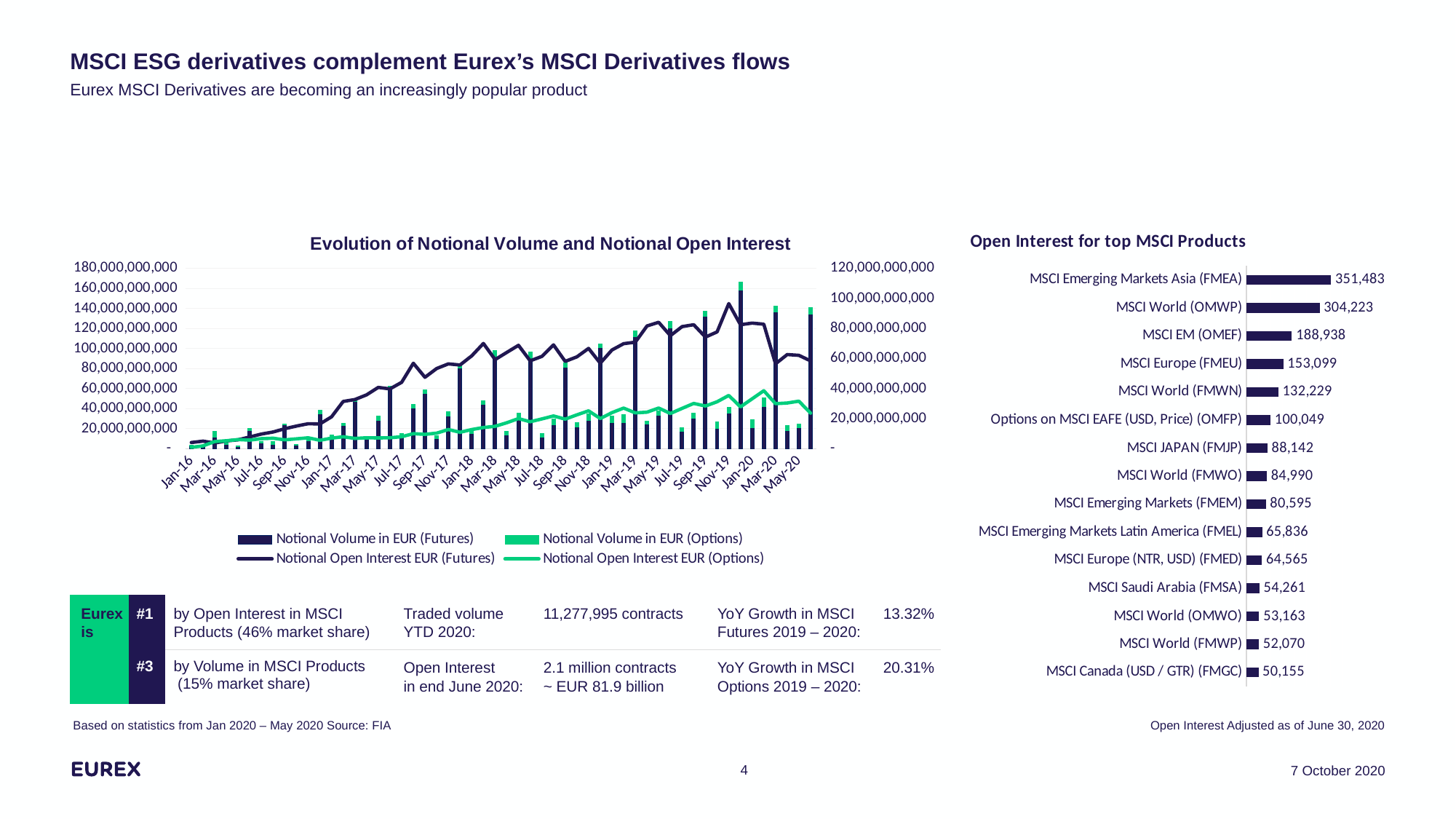

# MSCI ESG derivatives complement Eurex’s MSCI Derivatives flows Eurex MSCI Derivatives are becoming an increasingly popular product

### Chart: Open Interest for top MSCI Products

| Category | Open Interest for top MSCI Products |
|---|---|
| MSCI Canada (USD / GTR) (FMGC) | 50155.0 |
| MSCI World (FMWP) | 52070.0 |
| MSCI World (OMWO) | 53163.0 |
| MSCI Saudi Arabia (FMSA) | 54261.0 |
| MSCI Europe (NTR, USD) (FMED) | 64565.0 |
| MSCI Emerging Markets Latin America (FMEL) | 65836.0 |
| MSCI Emerging Markets (FMEM) | 80595.0 |
| MSCI World (FMWO) | 84990.0 |
| MSCI JAPAN (FMJP) | 88142.0 |
| Options on MSCI EAFE (USD, Price) (OMFP) | 100049.0 |
| MSCI World (FMWN) | 132229.0 |
| MSCI Europe (FMEU) | 153099.0 |
| MSCI EM (OMEF) | 188938.0 |
| MSCI World (OMWP) | 304223.0 |
| MSCI Emerging Markets Asia (FMEA) | 351483.0 |

### Chart: Evolution of Notional Volume and Notional Open Interest

| Category | Notional Volume in EUR (Futures) | Notional Volume in EUR (Options) | Notional Open Interest EUR (Futures) | Notional Open Interest EUR (Options) |
|---|---|---|---|---|
| 42370 | 3169834045.4186273 | 181293679.69103345 | 4073934906.1407723 | 869351831.5018317 |
| 42401 | 2534087661.346216 | 960683828.6900567 | 4988155280.656633 | 1835665925.7898598 |
| 42430 | 11383027397.288086 | 5618227060.296871 | 3768012678.7195606 | 4723834184.453226 |
| 42461 | 4170206507.1836452 | 1574131326.5057268 | 5121606662.431979 | 5237013503.639396 |
| 42491 | 2130500084.427041 | 617884612.35186 | 5882805708.685488 | 6054729069.929893 |
| 42522 | 18114902785.263084 | 2112263911.751051 | 7779169917.2647505 | 5686529237.603506 |
| 42552 | 5959171035.186575 | 969120824.5257189 | 9720731604.941324 | 6649037045.517052 |
| 42583 | 4477659529.722242 | 2313751744.920884 | 11077170815.443712 | 6948246590.772905 |
| 42614 | 23977553411.034565 | 668061751.9190842 | 13251639856.680954 | 5848637932.175161 |
| 42644 | 3813584922.95882 | 718106234.8890291 | 15042548910.826385 | 6543930668.034169 |
| 42675 | 7948633717.318872 | 1633164339.6442244 | 16559475678.005157 | 7213593554.324872 |
| 42705 | 34615433676.38681 | 3743163216.2566814 | 16415247213.8599 | 5552012674.319324 |
| 42736 | 9159674523.587887 | 4676543007.402075 | 21143985727.053413 | 6987815481.17154 |
| 42767 | 22869156891.42787 | 2363523164.777183 | 31384618227.509052 | 7905919854.675856 |
| 42795 | 47272236894.66248 | 2682785565.35886 | 32693544928.2998 | 6799254978.205974 |
| 42826 | 9251976223.044884 | 1624972698.26514 | 35812518328.64806 | 7256010847.209509 |
| 42856 | 28460354163.36784 | 3923001042.68048 | 40762817947.180115 | 7146408136.217807 |
| 42887 | 60060072801.34077 | 1931151607.649133 | 39768379553.452545 | 7242257237.819839 |
| 42917 | 13315697139.04391 | 2071858870.347797 | 44154685700.782135 | 7929605913.319689 |
| 42948 | 40605915907.028725 | 3421150477.7712545 | 56846258065.05757 | 9977389442.917559 |
| 42979 | 55288026672.20217 | 3324745106.0779376 | 47487524867.3335 | 9507013001.778751 |
| 43009 | 10251043050.599411 | 2716243054.5218625 | 53349087122.50698 | 10323334140.488049 |
| 43040 | 32740675935.788082 | 4271152460.4775662 | 56410631404.85082 | 12743234033.12515 |
| 43070 | 80271940843.27638 | 2670900105.0932894 | 55658226365.05568 | 10885355736.638039 |
| 43101 | 15028265170.55891 | 4293992353.561817 | 61775347935.51444 | 12701569553.303362 |
| 43132 | 44005596245.53513 | 3887297168.136396 | 70002492823.52649 | 14050416857.786148 |
| 43160 | 90832931920.39368 | 7043150923.508147 | 59273921993.55683 | 14853109536.685337 |
| 43191 | 13585991092.411518 | 3778259206.660104 | 64056507817.39371 | 17232939489.89983 |
| 43221 | 28674148468.736984 | 6481756102.18552 | 68767322546.43576 | 20016184368.62126 |
| 43252 | 88883194334.30402 | 7797661208.769035 | 58443238462.49085 | 17877920402.041515 |
| 43282 | 11302943237.423754 | 4009796747.6984787 | 61383955149.39706 | 19789999584.52623 |
| 43313 | 23869412893.992764 | 5716825389.87645 | 69042639826.70549 | 21753176065.27337 |
| 43344 | 81466662142.10976 | 4350849317.7928095 | 58060270608.75594 | 19645480404.630283 |
| 43374 | 21769219207.880352 | 4010536681.3620205 | 61095764209.43292 | 22478908816.204273 |
| 43405 | 28390438822.25628 | 5963790857.796516 | 66696226331.5466 | 25147312151.236908 |
| 43435 | 101149192644.57771 | 3516176384.974319 | 56871307439.091324 | 20025291305.240173 |
| 43466 | 26090395205.767197 | 6140094579.749957 | 65645306428.86107 | 23957795907.799446 |
| 43497 | 26184646027.624157 | 8026086240.25706 | 69859079966.83272 | 26982163162.718998 |
| 43525 | 111564711814.07124 | 6021376113.840602 | 70841280821.88167 | 23787130400.178017 |
| 43556 | 24665201089.24134 | 2772940841.3187785 | 81635586273.30286 | 24268874445.78355 |
| 43586 | 33088036958.312515 | 4188709591.072589 | 84085121549.79132 | 27012598209.093304 |
| 43617 | 120772266199.76747 | 6531221671.925088 | 75166424219.61269 | 23379385100.87874 |
| 43647 | 17338670425.337166 | 3932833135.229933 | 81202455494.8857 | 26778056572.11013 |
| 43678 | 30243883536.825638 | 5477260652.1791315 | 82470842449.188 | 30080606134.251545 |
| 43709 | 131975278630.54393 | 5375477753.161177 | 74239005293.99643 | 28353025587.694008 |
| 43739 | 20439261499.321903 | 6012105299.427351 | 77686908628.46837 | 31184116097.058002 |
| 43770 | 35480613411.33851 | 5710200558.806937 | 96506967382.46356 | 35423729405.24162 |
| 43800 | 158331163777.11264 | 7673612624.415346 | 82472657397.22714 | 27792163293.63891 |
| 43831 | 20766390050.304283 | 8456232864.36301 | 83543853199.55382 | 33181941990.47246 |
| 43862 | 41735468246.417 | 8747407813.64758 | 82819998538.3324 | 38552268324.9416 |
| 43891 | 136626010033.0189 | 5806323051.756111 | 56471937792.764824 | 29917321224.395805 |
| 43922 | 18263480009.66559 | 4814358756.468939 | 62609076616.50994 | 30346901777.9439 |
| 43952 | 20830013313.301094 | 3718149020.276045 | 62089176760.191864 | 31577018826.472076 |
| 43983 | 134465274441.7474 | 6381315287.540994 | 58400532113.889725 | 23596996728.48079 |
| Eurex is | #1 | by Open Interest in MSCI Products (46% market share) |  | Traded volume YTD 2020: | 11,277,995 contracts |  | YoY Growth in MSCI Futures 2019 – 2020: | 13.32% |
| --- | --- | --- | --- | --- | --- | --- | --- | --- |
|  | #3 | by Volume in MSCI Products (15% market share) |  | Open Interest in end June 2020: | 2.1 million contracts ~ EUR 81.9 billion |  | YoY Growth in MSCI Options 2019 – 2020: | 20.31% |
Open Interest Adjusted as of June 30, 2020
Based on statistics from Jan 2020 – May 2020 Source: FIA
4
7 October 2020